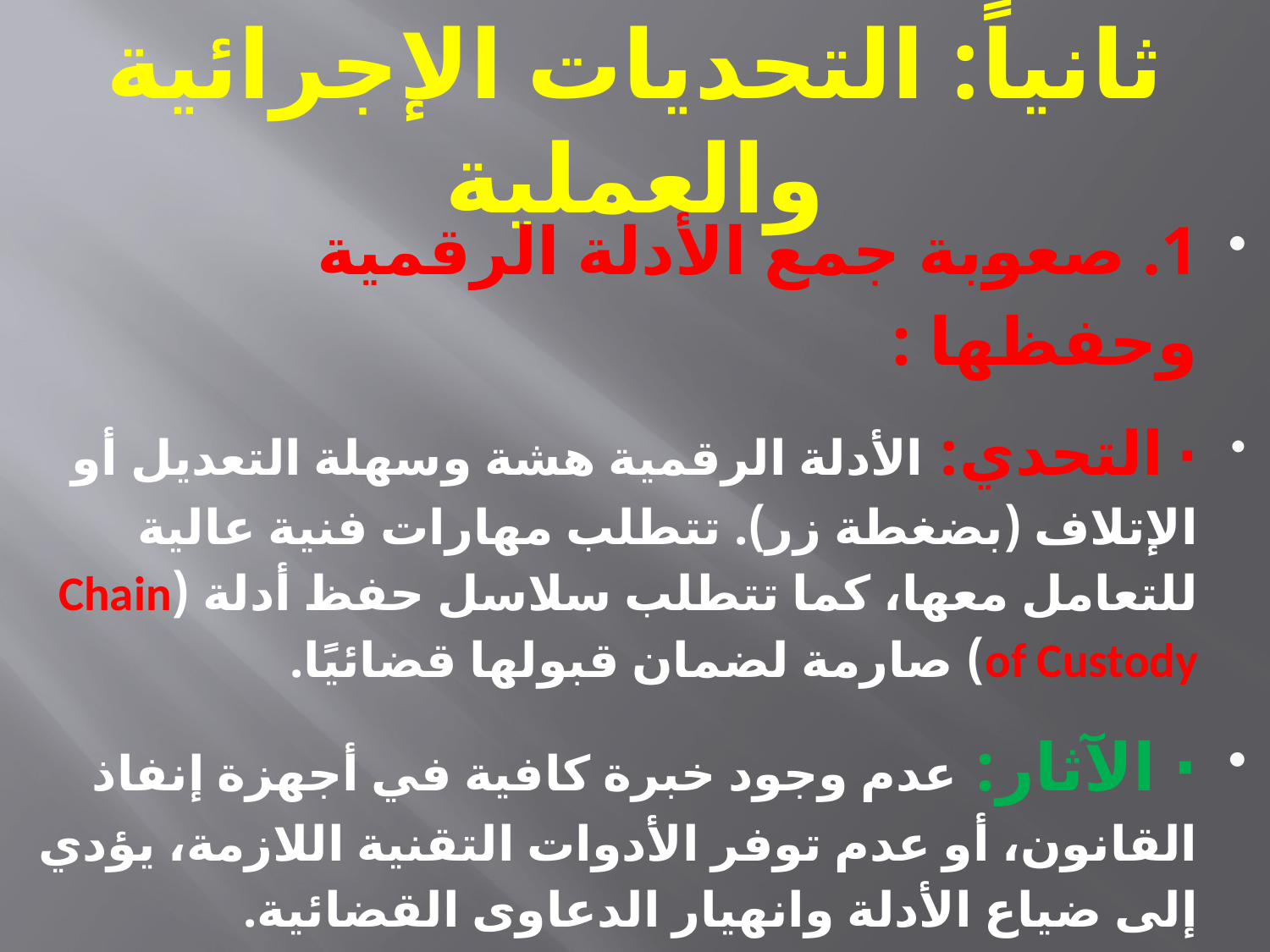

# ثانياً: التحديات الإجرائية والعملية
1. صعوبة جمع الأدلة الرقمية وحفظها :
· التحدي: الأدلة الرقمية هشة وسهلة التعديل أو الإتلاف (بضغطة زر). تتطلب مهارات فنية عالية للتعامل معها، كما تتطلب سلاسل حفظ أدلة (Chain of Custody) صارمة لضمان قبولها قضائيًا.
· الآثار: عدم وجود خبرة كافية في أجهزة إنفاذ القانون، أو عدم توفر الأدوات التقنية اللازمة، يؤدي إلى ضياع الأدلة وانهيار الدعاوى القضائية.